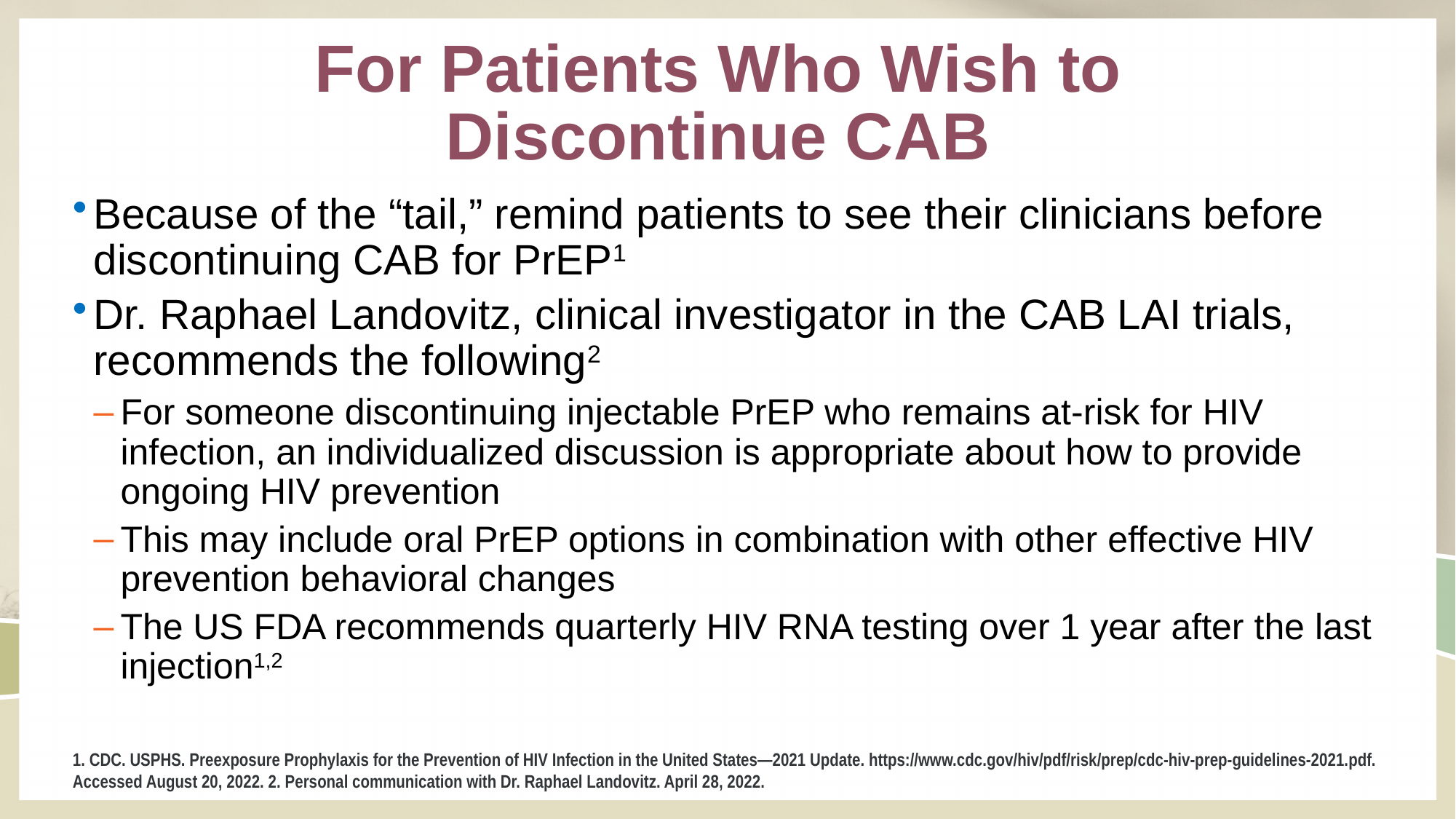

# For Patients Who Wish to Discontinue CAB
Because of the “tail,” remind patients to see their clinicians before discontinuing CAB for PrEP1
Dr. Raphael Landovitz, clinical investigator in the CAB LAI trials, recommends the following2
For someone discontinuing injectable PrEP who remains at-risk for HIV infection, an individualized discussion is appropriate about how to provide ongoing HIV prevention
This may include oral PrEP options in combination with other effective HIV prevention behavioral changes
The US FDA recommends quarterly HIV RNA testing over 1 year after the last injection1,2
1. CDC. USPHS. Preexposure Prophylaxis for the Prevention of HIV Infection in the United States—2021 Update. https://www.cdc.gov/hiv/pdf/risk/prep/cdc-hiv-prep-guidelines-2021.pdf. Accessed August 20, 2022. 2. Personal communication with Dr. Raphael Landovitz. April 28, 2022.